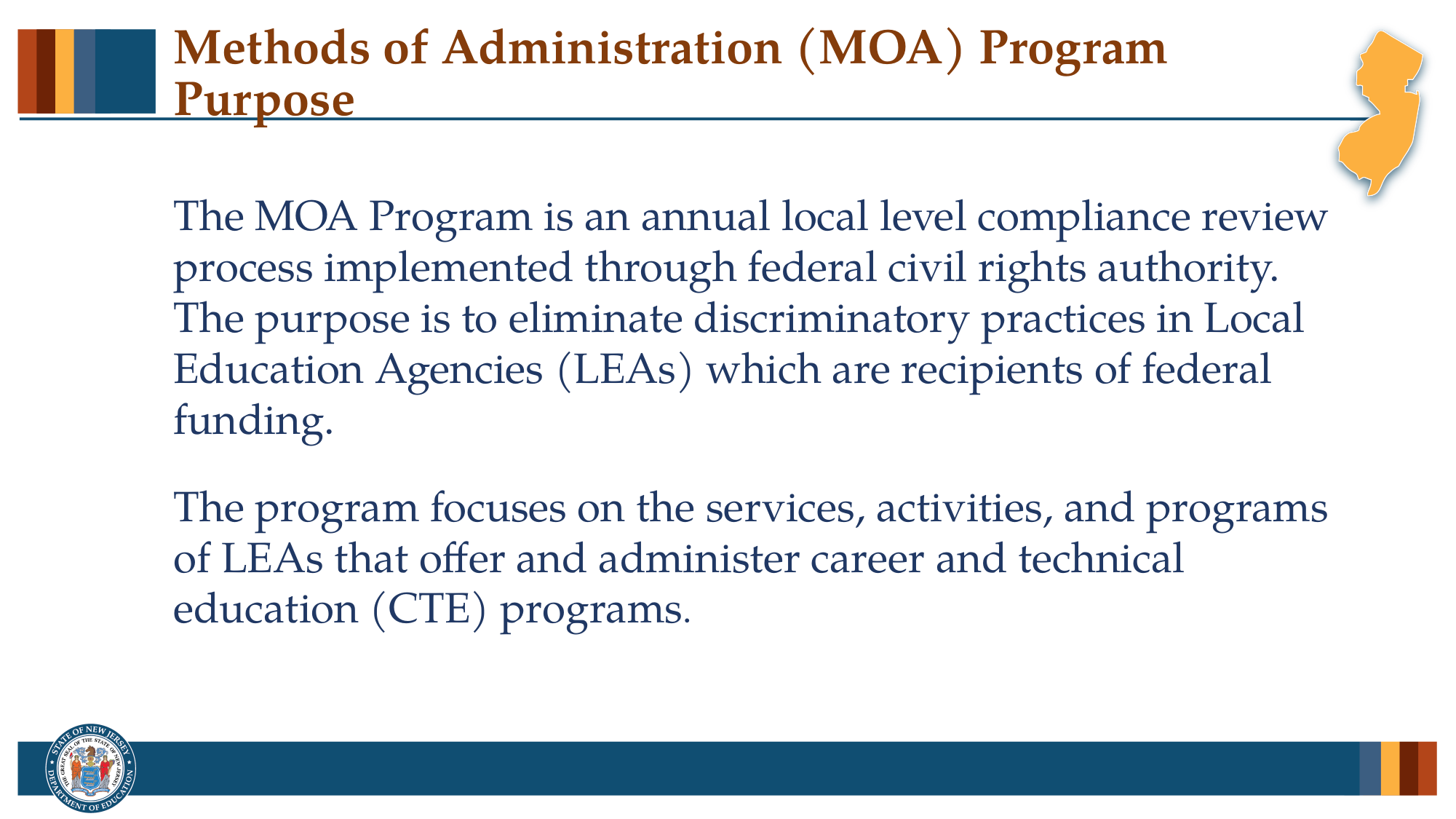

# Methods of Administration (MOA) Program Purpose
The MOA Program is an annual local level compliance review process implemented through federal civil rights authority. The purpose is to eliminate discriminatory practices in Local Education Agencies (LEAs) which are recipients of federal funding.
The program focuses on the services, activities, and programs of LEAs that offer and administer career and technical education (CTE) programs.